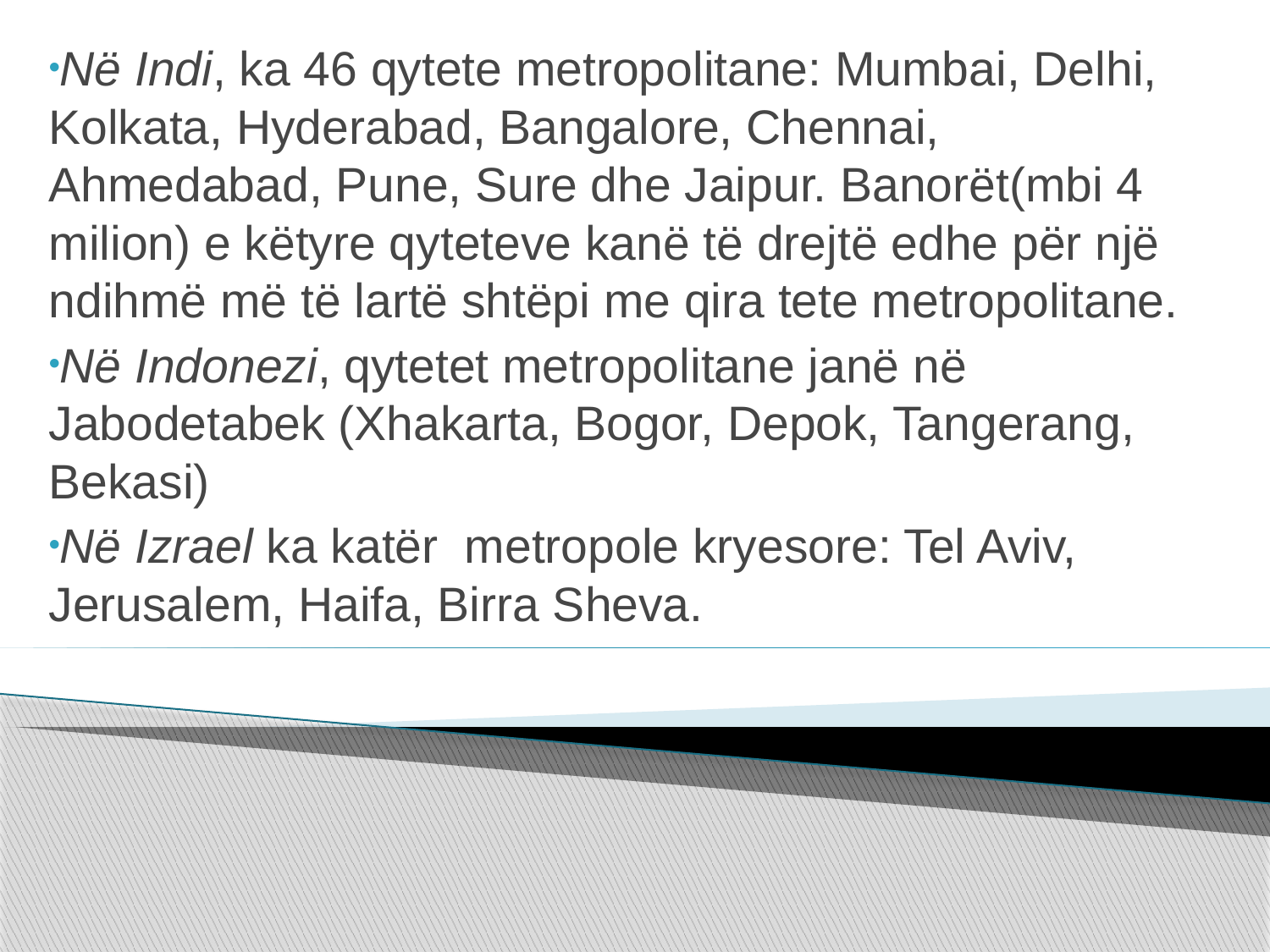

Në Indi, ka 46 qytete metropolitane: Mumbai, Delhi, Kolkata, Hyderabad, Bangalore, Chennai, Ahmedabad, Pune, Sure dhe Jaipur. Banorët(mbi 4 milion) e këtyre qyteteve kanë të drejtë edhe për një ndihmë më të lartë shtëpi me qira tete metropolitane.
Në Indonezi, qytetet metropolitane janë në Jabodetabek (Xhakarta, Bogor, Depok, Tangerang, Bekasi)
Në Izrael ka katër  metropole kryesore: Tel Aviv, Jerusalem, Haifa, Birra Sheva.